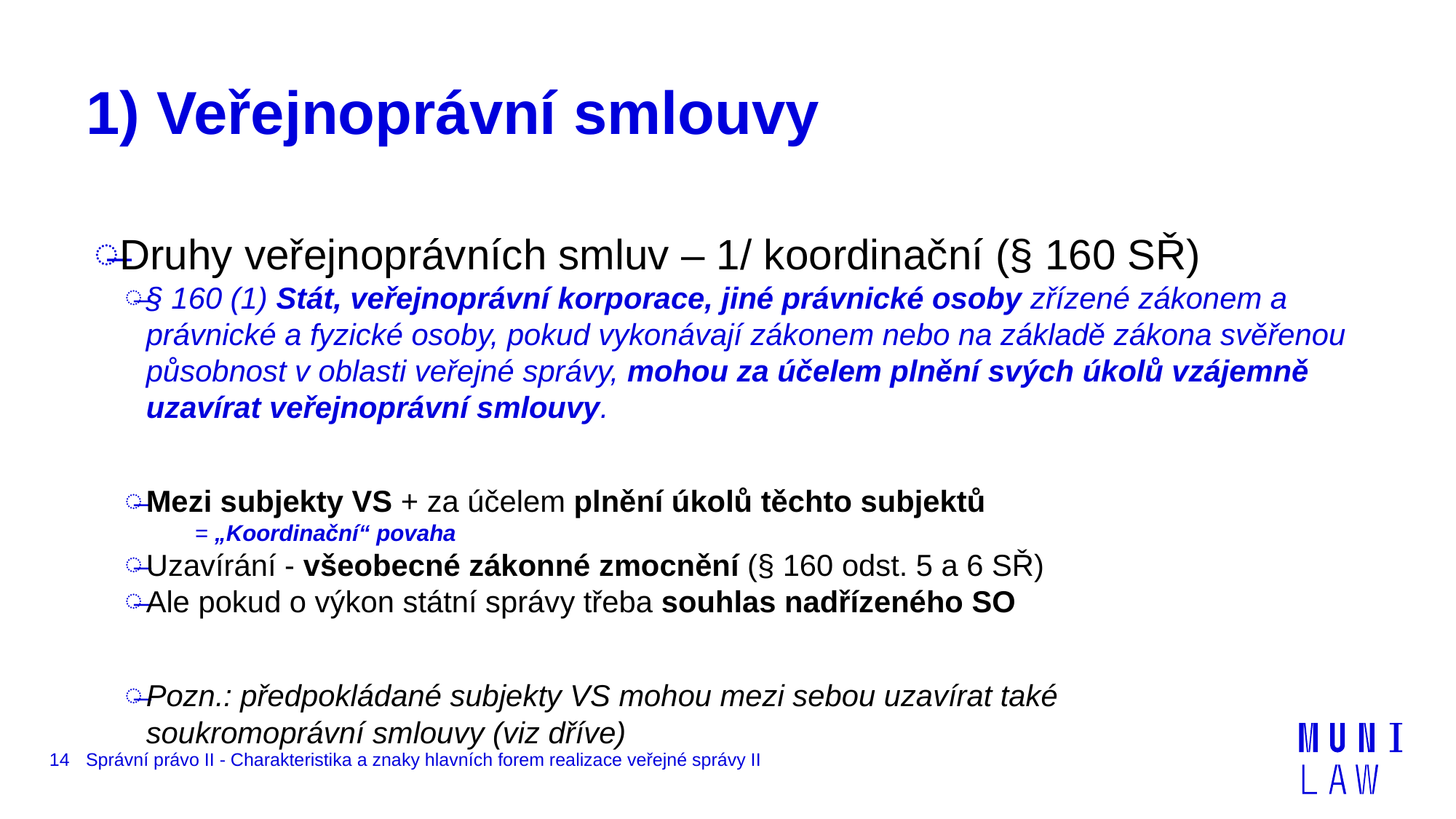

# 1) Veřejnoprávní smlouvy
Druhy veřejnoprávních smluv – 1/ koordinační (§ 160 SŘ)
§ 160 (1) Stát, veřejnoprávní korporace, jiné právnické osoby zřízené zákonem a právnické a fyzické osoby, pokud vykonávají zákonem nebo na základě zákona svěřenou působnost v oblasti veřejné správy, mohou za účelem plnění svých úkolů vzájemně uzavírat veřejnoprávní smlouvy.

Mezi subjekty VS + za účelem plnění úkolů těchto subjektů
= „Koordinační“ povaha
Uzavírání - všeobecné zákonné zmocnění (§ 160 odst. 5 a 6 SŘ)
Ale pokud o výkon státní správy třeba souhlas nadřízeného SO

Pozn.: předpokládané subjekty VS mohou mezi sebou uzavírat také            soukromoprávní smlouvy (viz dříve)

14
Správní právo II - Charakteristika a znaky hlavních forem realizace veřejné správy II